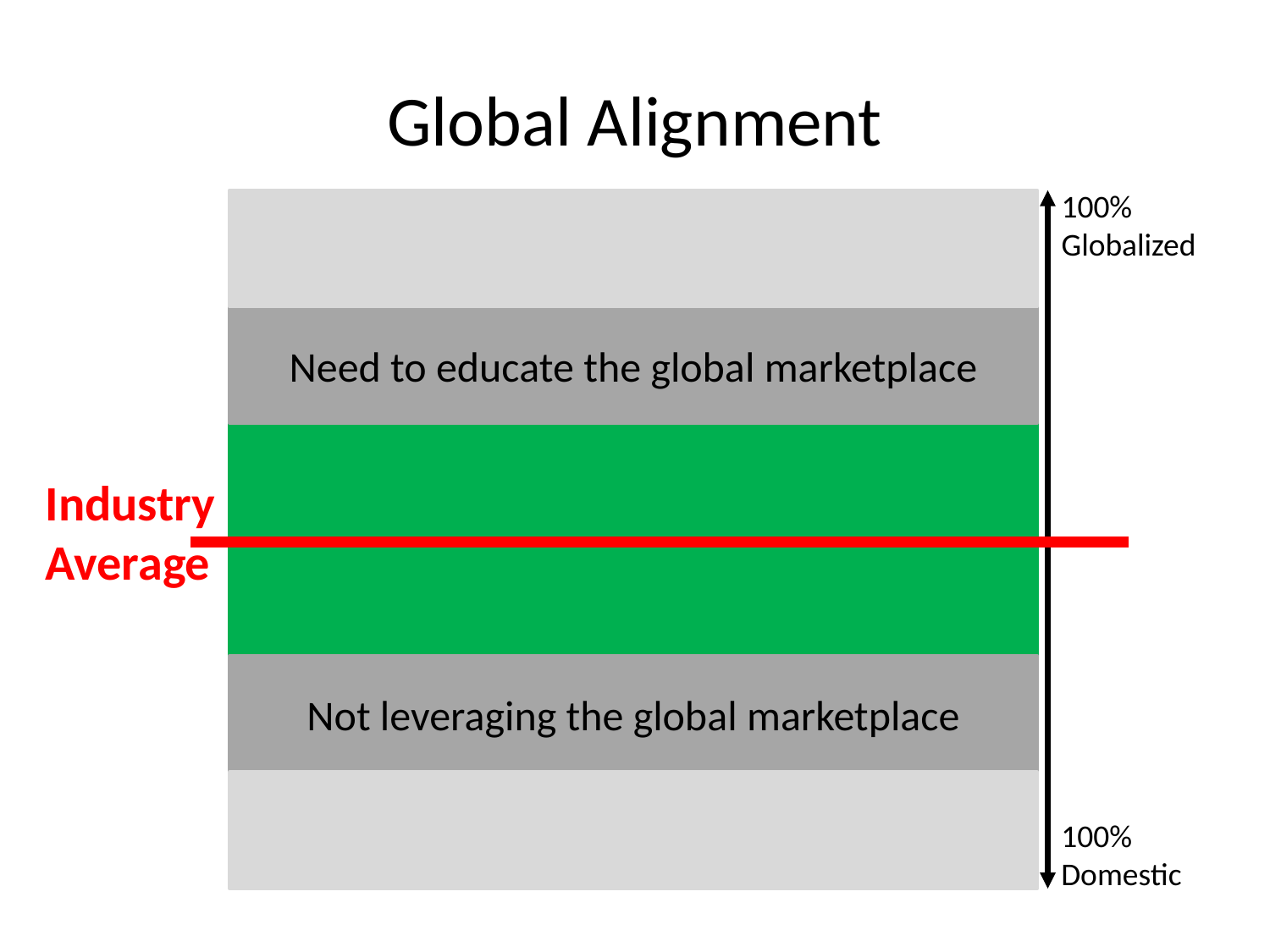

# Global Alignment
100%
Globalized

Need to educate the global marketplace

Industry
Average
Not leveraging the global marketplace

100%
Domestic